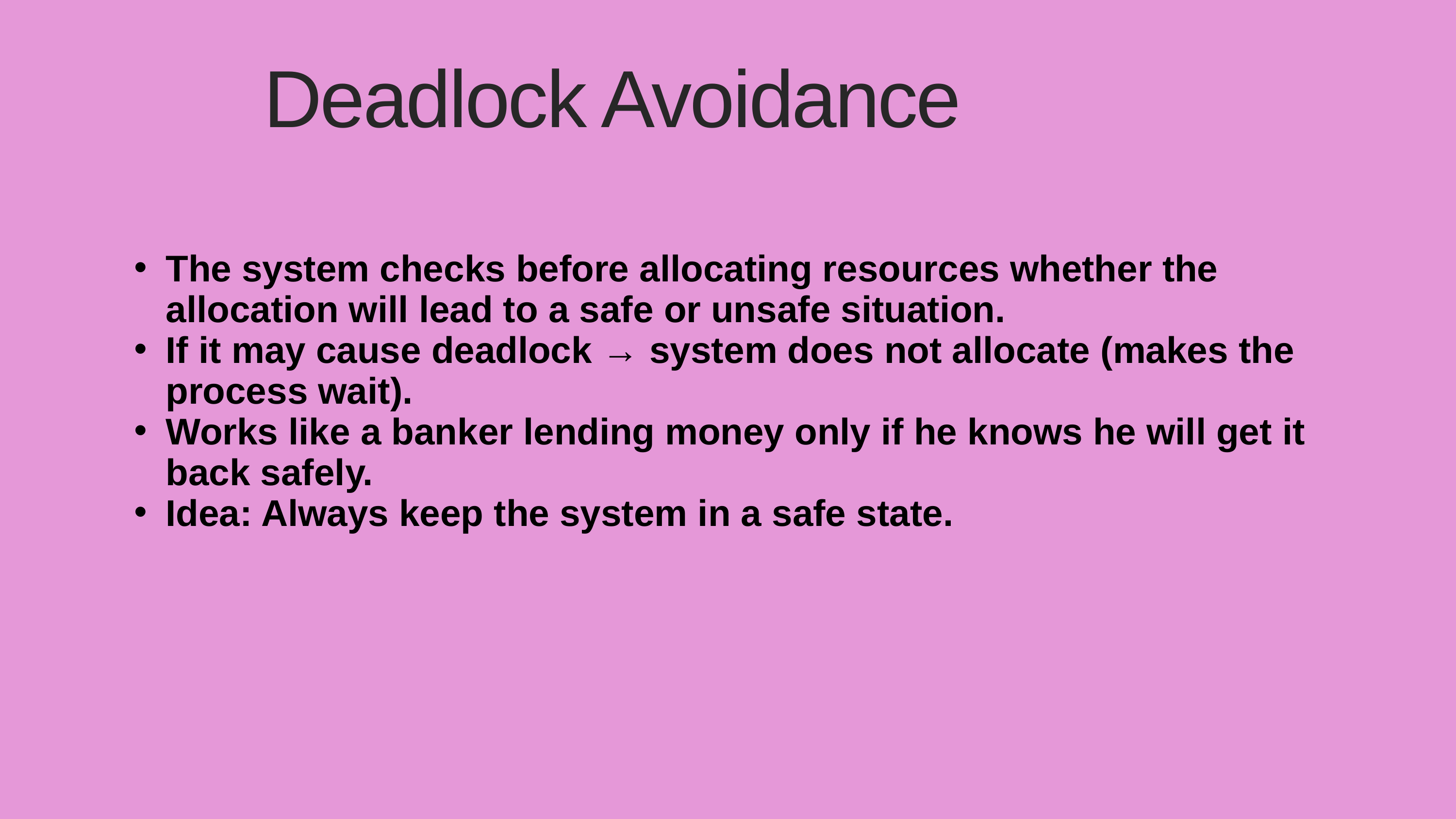

Deadlock Avoidance
The system checks before allocating resources whether the allocation will lead to a safe or unsafe situation.
If it may cause deadlock → system does not allocate (makes the process wait).
Works like a banker lending money only if he knows he will get it back safely.
Idea: Always keep the system in a safe state.